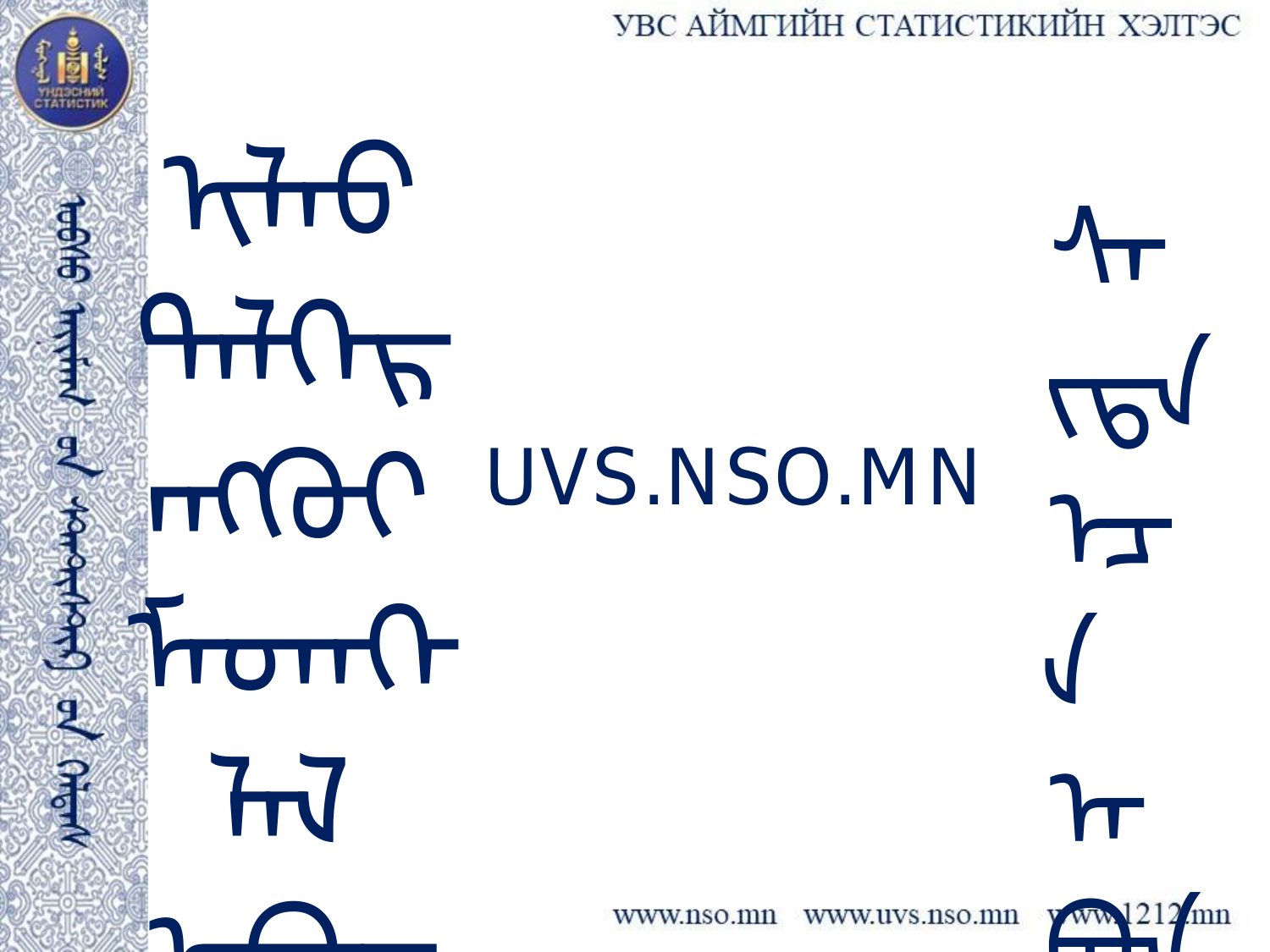

ᠢᠯᠡᠤ ᠳᠡᠯᠭᠡᠷᠡᠩᠭᠦᠢ ᠮᠡᠳᠡᠭᠡᠯᠡᠯ ᠠᠪᠤᠬᠤ ᠶᠢ ᠬᠦᠰᠡᠪᠡᠯ
ᠰᠠᠢᠲᠠ ᠡᠴᠡ ᠠᠪᠤᠨ᠎ᠠ ᠤᠤ

UVS.NSO.MN